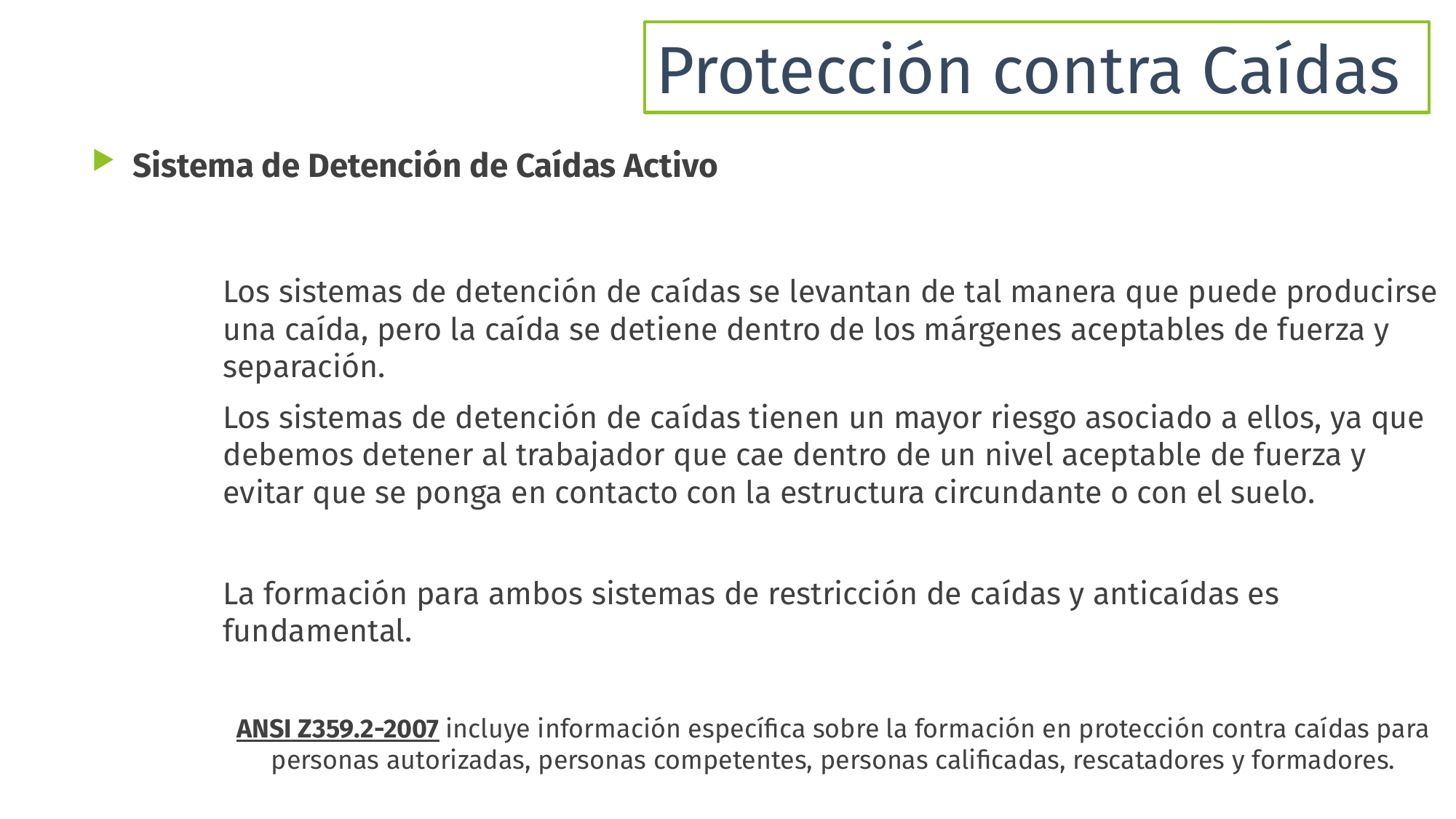

Protección contra Caídas
# Sistema de Detención de Caídas Activo

Los sistemas de detención de caídas se levantan de tal manera que puede producirse una caída, pero la caída se detiene dentro de los márgenes aceptables de fuerza y separación.
Los sistemas de detención de caídas tienen un mayor riesgo asociado a ellos, ya que debemos detener al trabajador que cae dentro de un nivel aceptable de fuerza y evitar que se ponga en contacto con la estructura circundante o con el suelo.

La formación para ambos sistemas de restricción de caídas y anticaídas es fundamental.

ANSI Z359.2-2007 incluye información específica sobre la formación en protección contra caídas para personas autorizadas, personas competentes, personas calificadas, rescatadores y formadores.